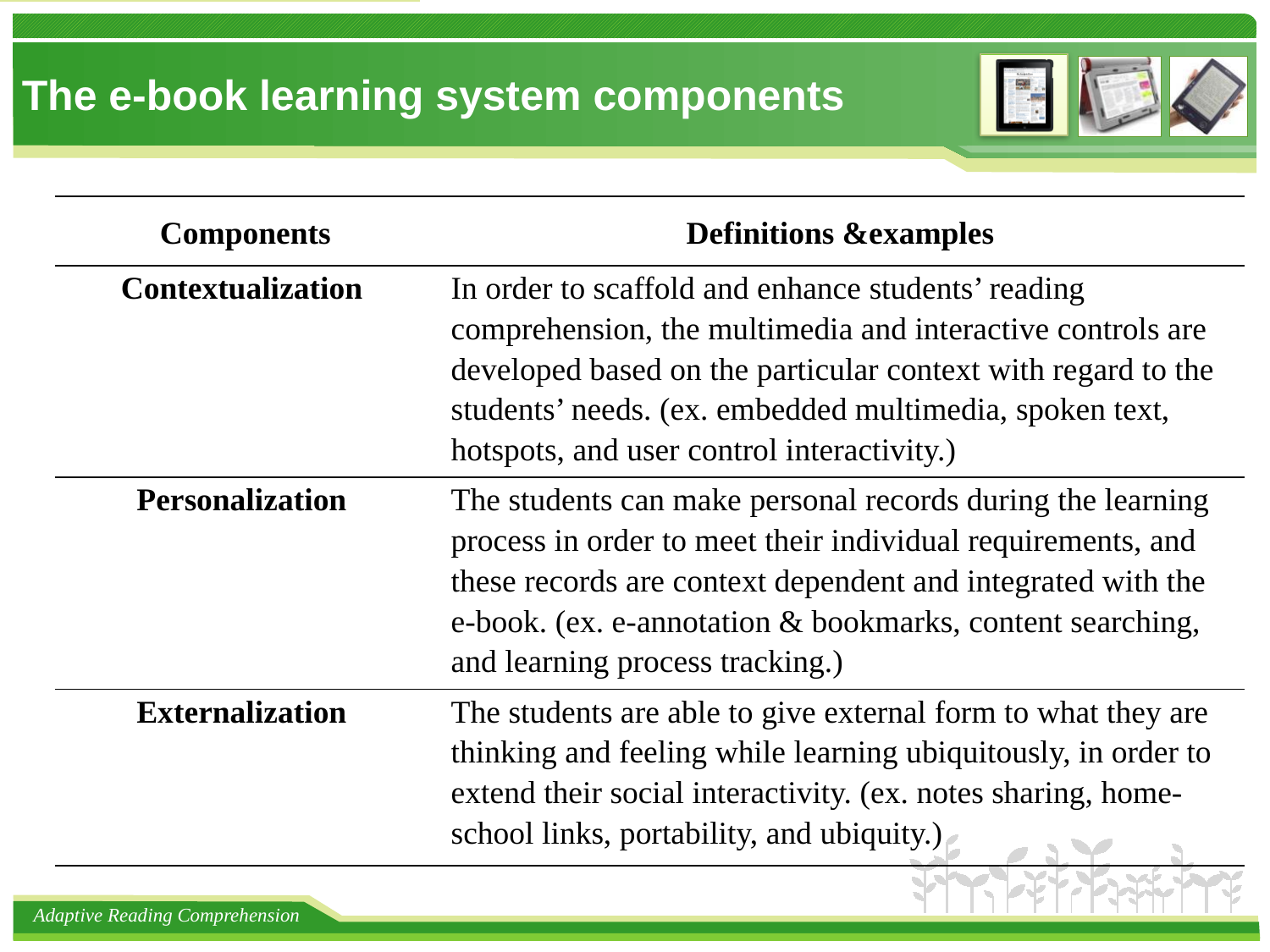

The e-book learning system components

| Components | Definitions &examples |
| --- | --- |
| Contextualization | In order to scaffold and enhance students’ reading comprehension, the multimedia and interactive controls are developed based on the particular context with regard to the students’ needs. (ex. embedded multimedia, spoken text, hotspots, and user control interactivity.) |
| Personalization | The students can make personal records during the learning process in order to meet their individual requirements, and these records are context dependent and integrated with the e-book. (ex. e-annotation & bookmarks, content searching, and learning process tracking.) |
| Externalization | The students are able to give external form to what they are thinking and feeling while learning ubiquitously, in order to extend their social interactivity. (ex. notes sharing, home-school links, portability, and ubiquity.) |